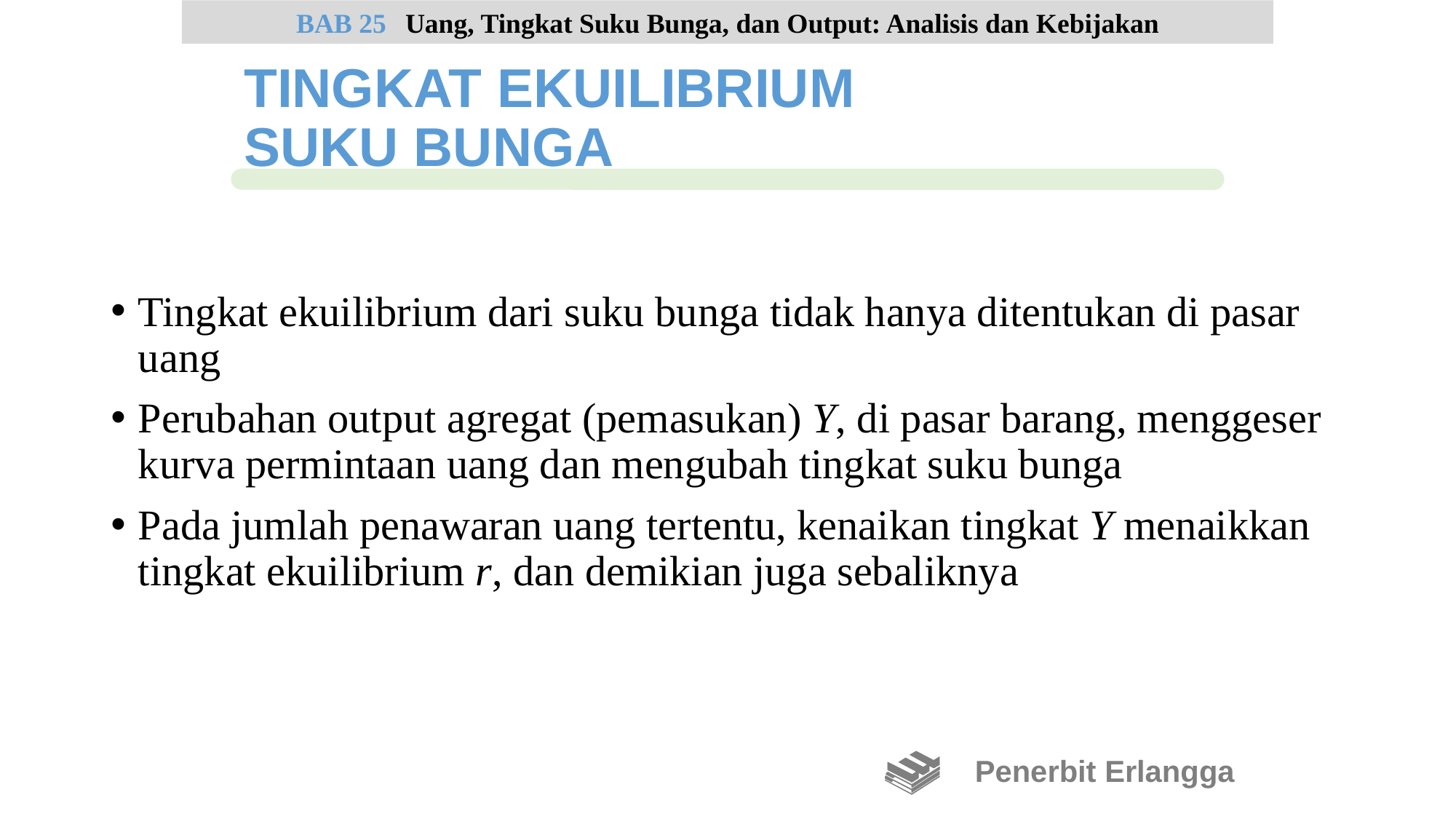

Tingkat ekuilibrium dari suku bunga tidak hanya ditentukan di pasar uang
Perubahan output agregat (pemasukan) Y, di pasar barang, menggeser kurva permintaan uang dan mengubah tingkat suku bunga
Pada jumlah penawaran uang tertentu, kenaikan tingkat Y menaikkan tingkat ekuilibrium r, dan demikian juga sebaliknya
BAB 25	Uang, Tingkat Suku Bunga, dan Output: Analisis dan Kebijakan
TINGKAT EKUILIBRIUM
SUKU BUNGA
Penerbit Erlangga